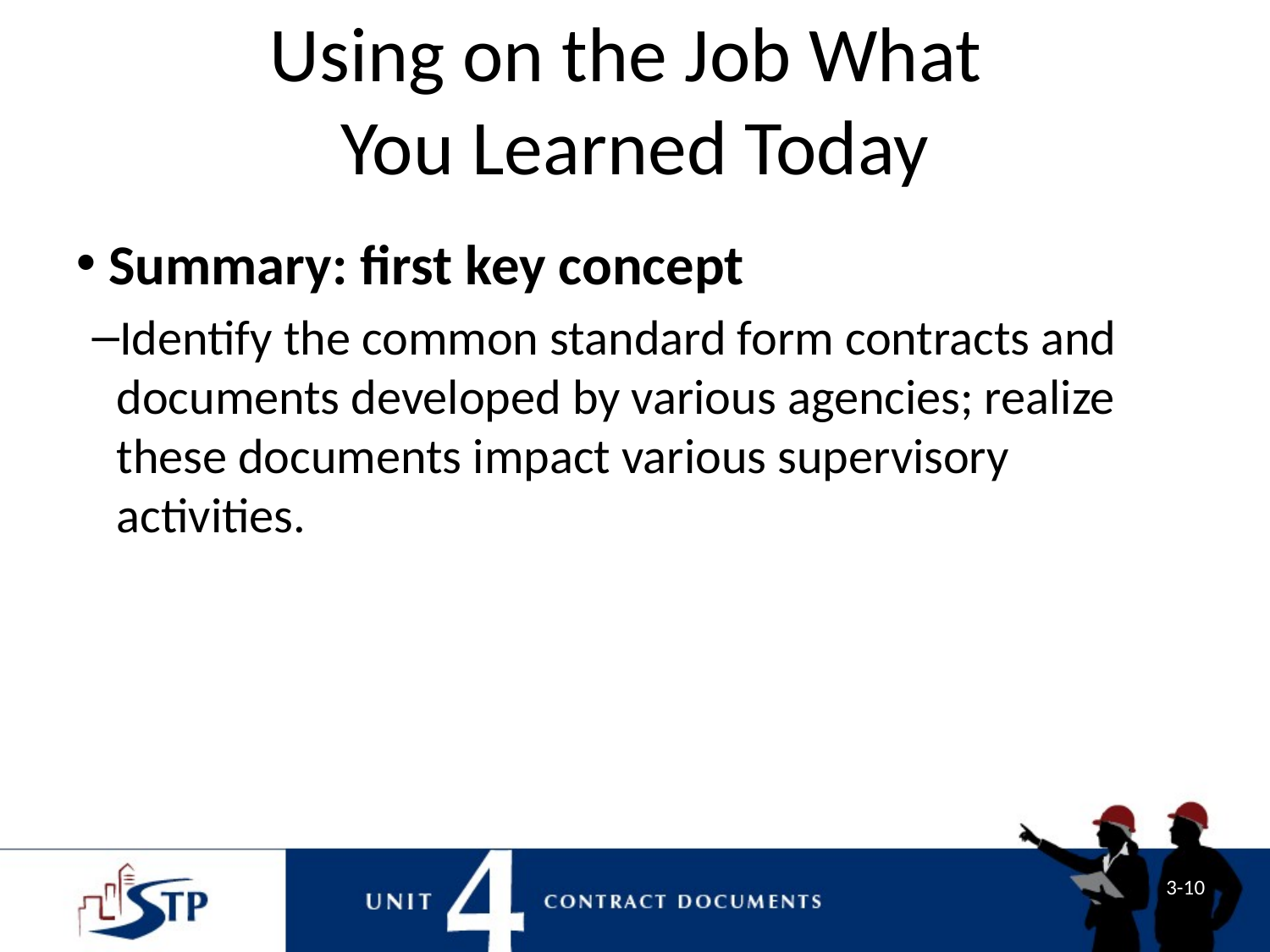

# Using on the Job What You Learned Today
 Summary: first key concept
Identify the common standard form contracts and documents developed by various agencies; realize these documents impact various supervisory activities.
3-10